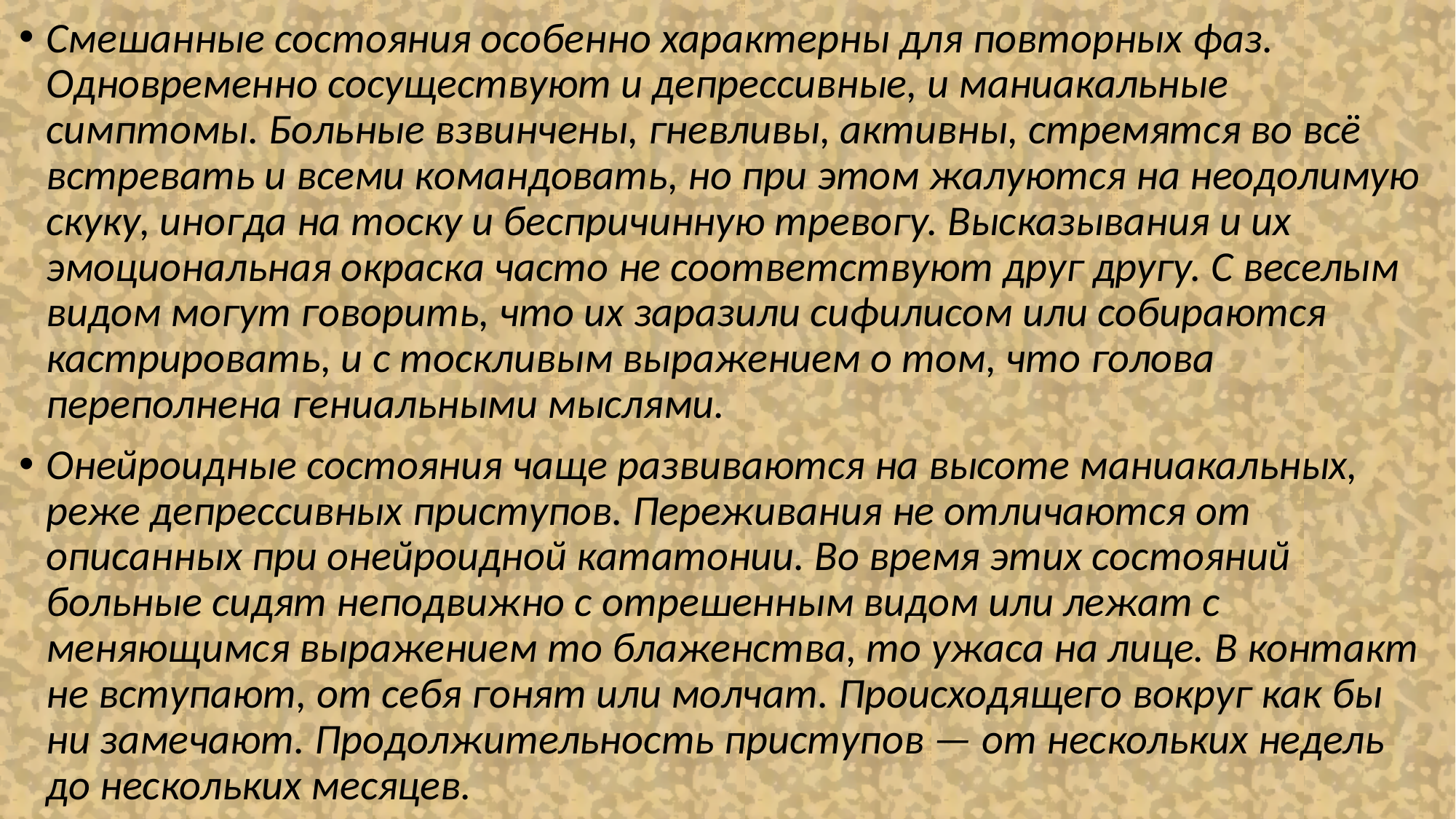

Смешанные состояния особенно характерны для повторных фаз. Одновременно сосуществуют и депрессивные, и маниакальные симптомы. Больные взвинчены, гневливы, активны, стремятся во всё встревать и всеми командовать, но при этом жалуются на неодолимую скуку, иногда на тоску и беспричинную тревогу. Высказывания и их эмоциональная окраска часто не соответствуют друг другу. С веселым видом могут говорить, что их заразили сифилисом или собираются кастрировать, и с тоскливым выражением о том, что голова переполнена гениальными мыслями.
Онейроидные состояния чаще развиваются на высоте маниакальных, реже депрессивных приступов. Переживания не отличаются от описанных при онейроидной кататонии. Во время этих состояний больные сидят неподвижно с отрешенным видом или лежат с меняющимся выражением то блаженства, то ужаса на лице. В контакт не вступают, от себя гонят или молчат. Происходящего вокруг как бы ни замечают. Продолжительность приступов — от нескольких недель до нескольких месяцев.

#